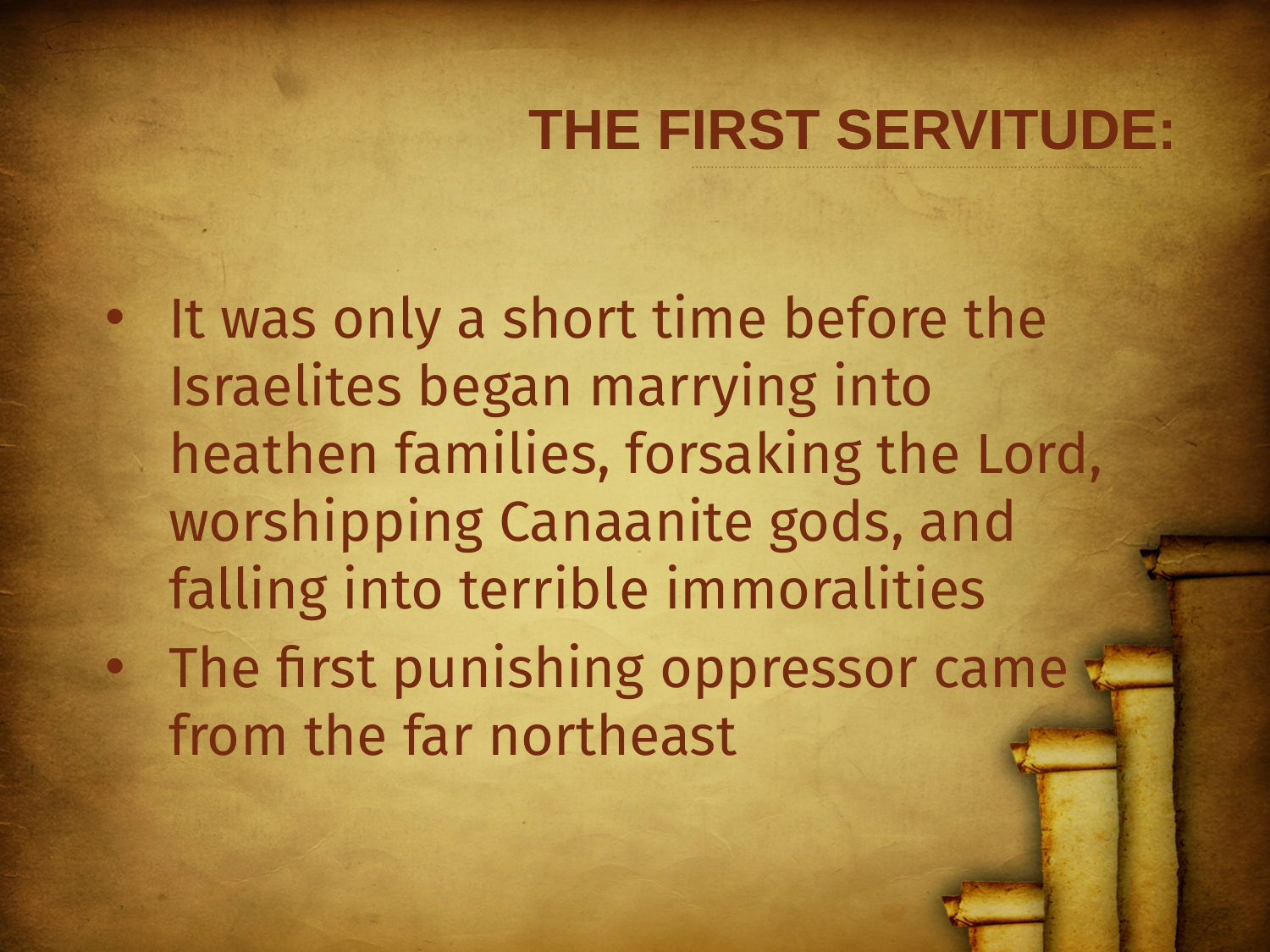

# THE FIRST SERVITUDE:
It was only a short time before the Israelites began marrying into heathen families, forsaking the Lord, worshipping Canaanite gods, and falling into terrible immoralities
The first punishing oppressor came from the far northeast